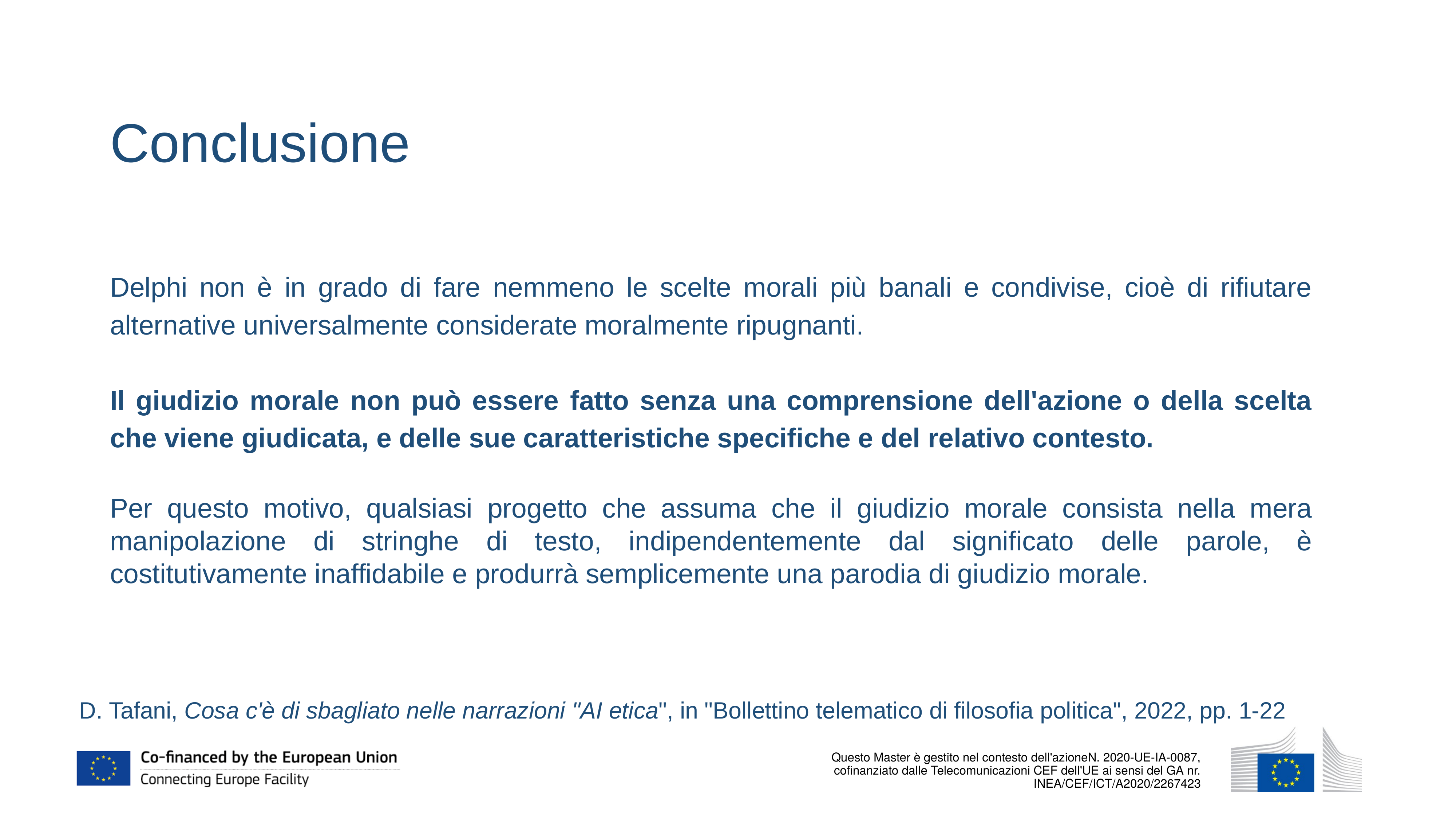

Conclusione
Delphi non è in grado di fare nemmeno le scelte morali più banali e condivise, cioè di rifiutare alternative universalmente considerate moralmente ripugnanti.

Il giudizio morale non può essere fatto senza una comprensione dell'azione o della scelta che viene giudicata, e delle sue caratteristiche specifiche e del relativo contesto.

Per questo motivo, qualsiasi progetto che assuma che il giudizio morale consista nella mera manipolazione di stringhe di testo, indipendentemente dal significato delle parole, è costitutivamente inaffidabile e produrrà semplicemente una parodia di giudizio morale.
D. Tafani, Cosa c'è di sbagliato nelle narrazioni "AI etica", in "Bollettino telematico di filosofia politica", 2022, pp. 1-22